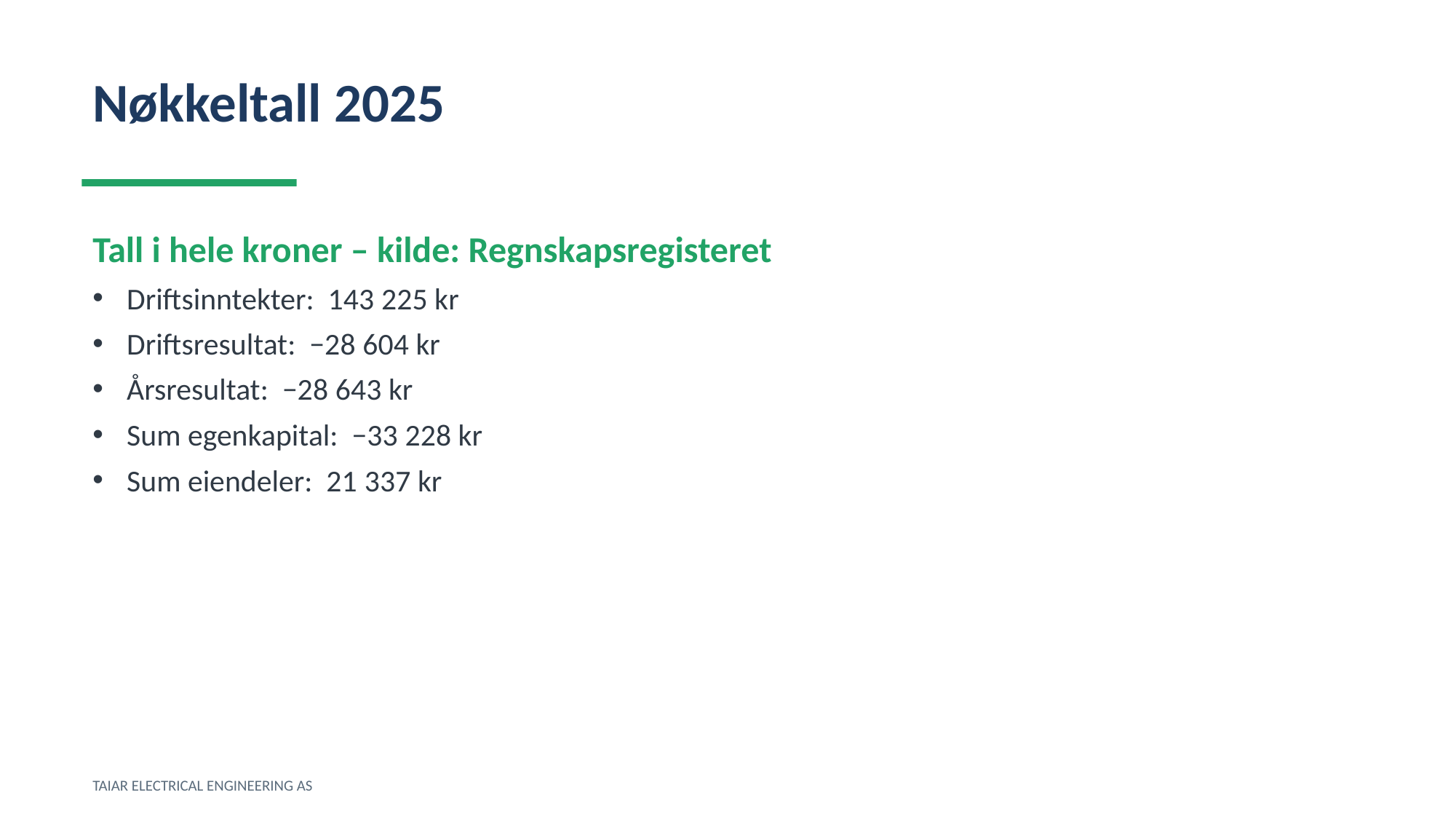

Nøkkeltall 2025

Tall i hele kroner – kilde: Regnskapsregisteret
Driftsinntekter:  143 225 kr
Driftsresultat:  −28 604 kr
Årsresultat:  −28 643 kr
Sum egenkapital:  −33 228 kr
Sum eiendeler:  21 337 kr
TAIAR ELECTRICAL ENGINEERING AS